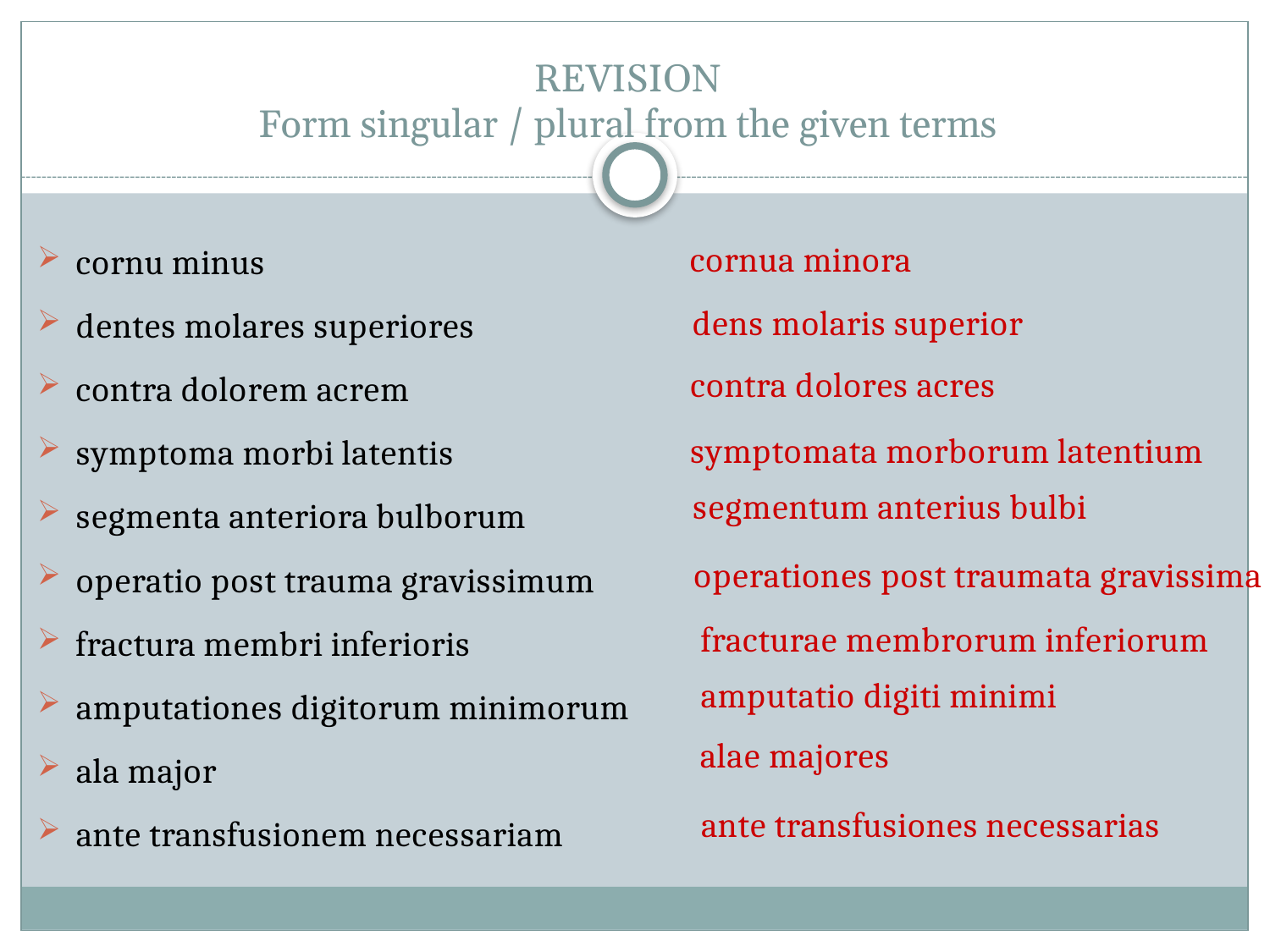

# REVISION Form singular / plural from the given terms
cornu minus
dentes molares superiores
contra dolorem acrem
symptoma morbi latentis
segmenta anteriora bulborum
operatio post trauma gravissimum
fractura membri inferioris
amputationes digitorum minimorum
ala major
ante transfusionem necessariam
cornua minora
dens molaris superior
contra dolores acres
symptomata morborum latentium
segmentum anterius bulbi
operationes post traumata gravissima
fracturae membrorum inferiorum
amputatio digiti minimi
alae majores
ante transfusiones necessarias